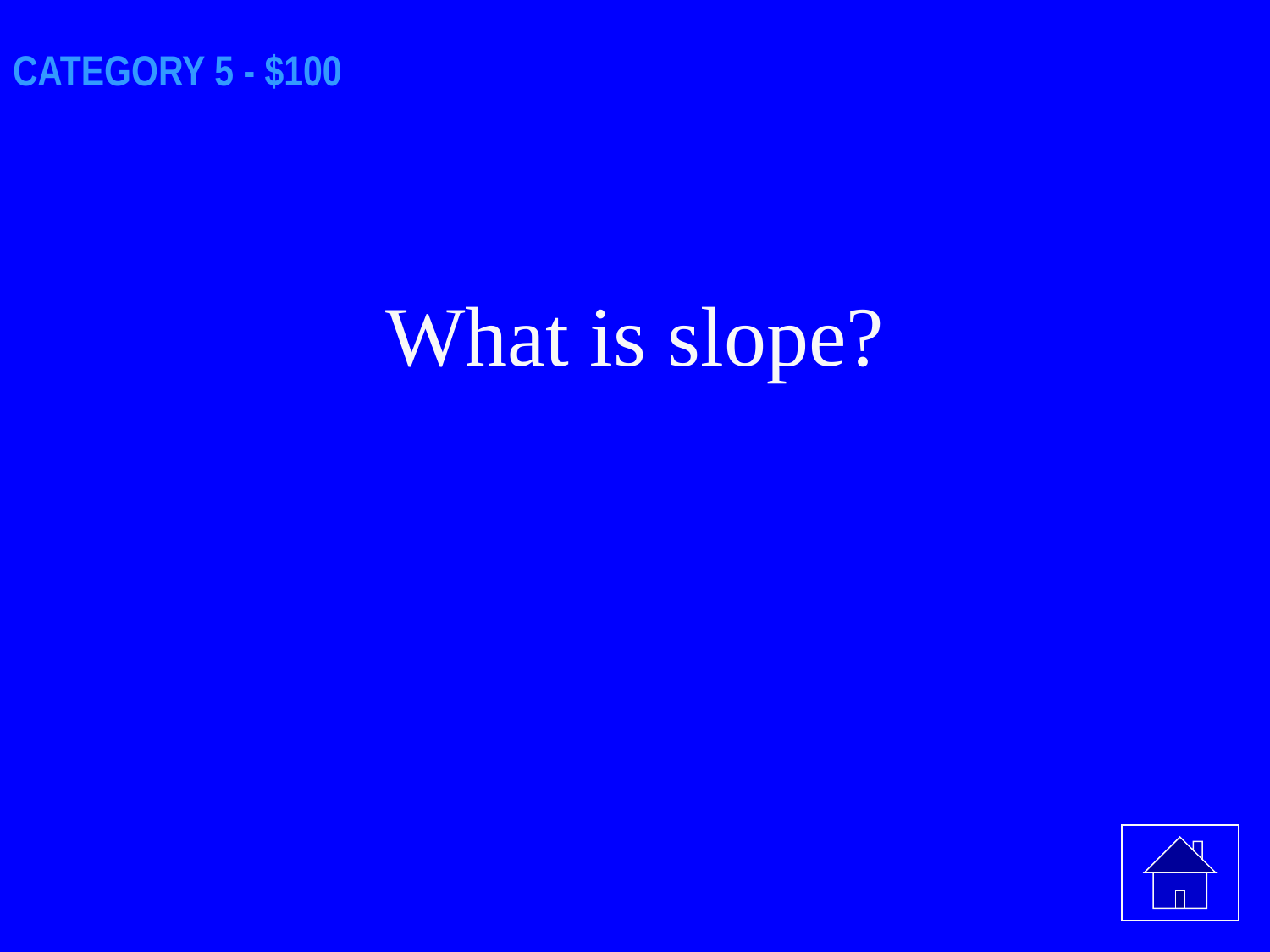

# CATEGORY 5 - $100
What is slope?